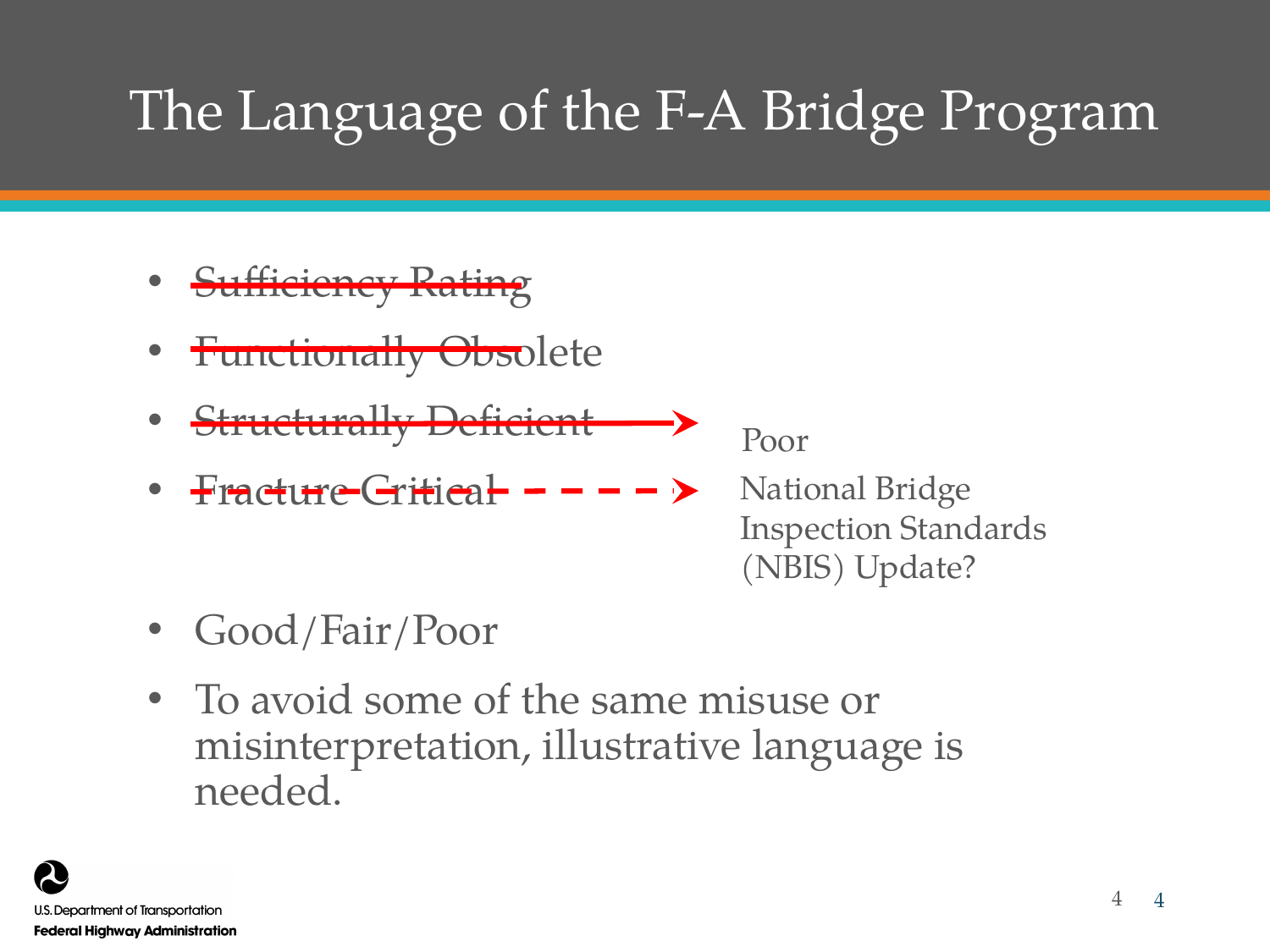

4
# The Language of the F-A Bridge Program
Sufficiency Rating
Functionally Obsolete
Structurally Deficient
Fracture Critical

Good/Fair/Poor
To avoid some of the same misuse or misinterpretation, illustrative language is needed.
Poor
National Bridge
Inspection Standards
(NBIS) Update?
4